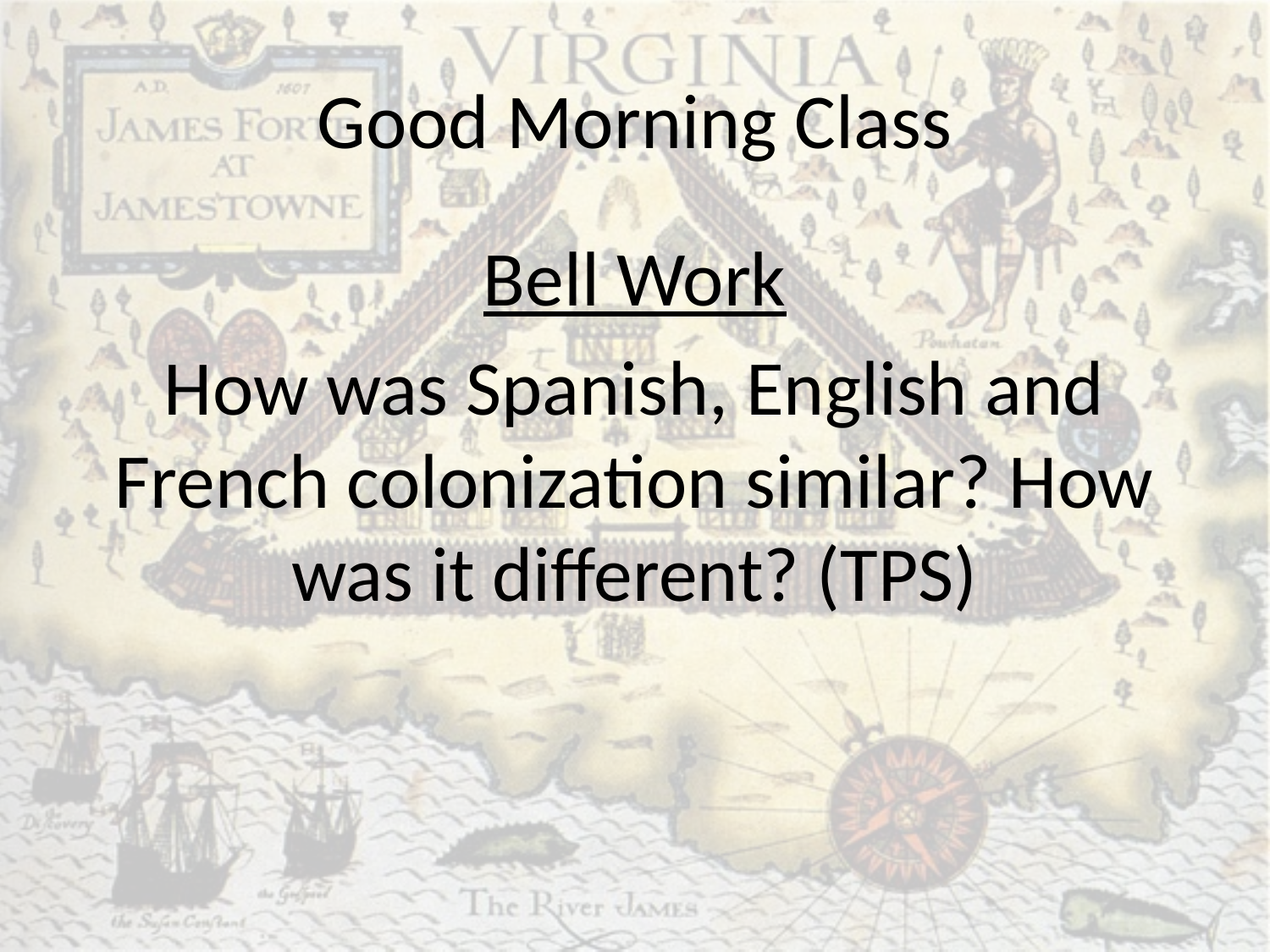

# Good Morning Class
Bell Work
How was Spanish, English and French colonization similar? How was it different? (TPS)